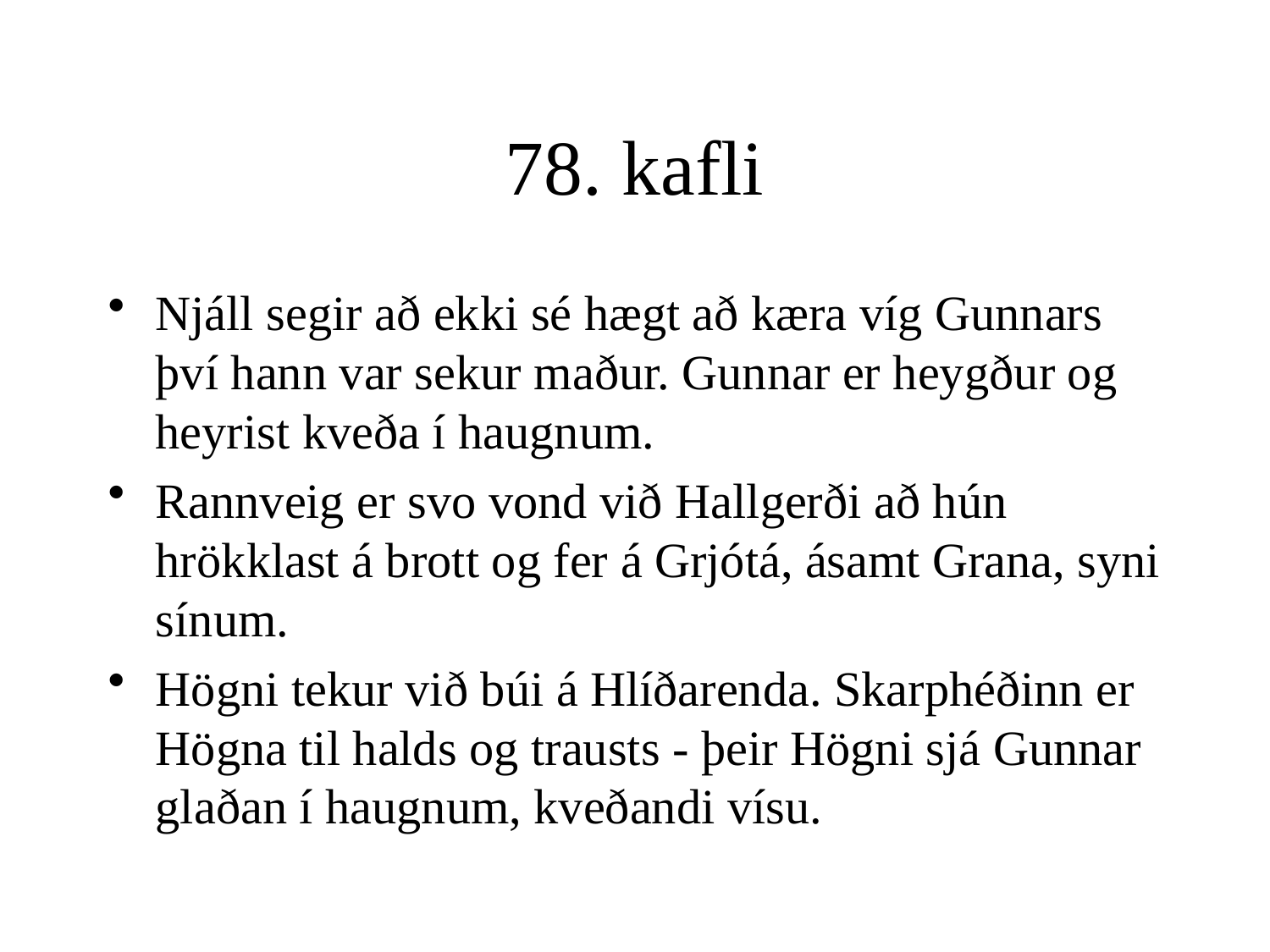

# 78. kafli
Njáll segir að ekki sé hægt að kæra víg Gunnars því hann var sekur maður. Gunnar er heygður og heyrist kveða í haugnum.
Rannveig er svo vond við Hallgerði að hún hrökklast á brott og fer á Grjótá, ásamt Grana, syni sínum.
Högni tekur við búi á Hlíðarenda. Skarphéðinn er Högna til halds og trausts - þeir Högni sjá Gunnar glaðan í haugnum, kveðandi vísu.